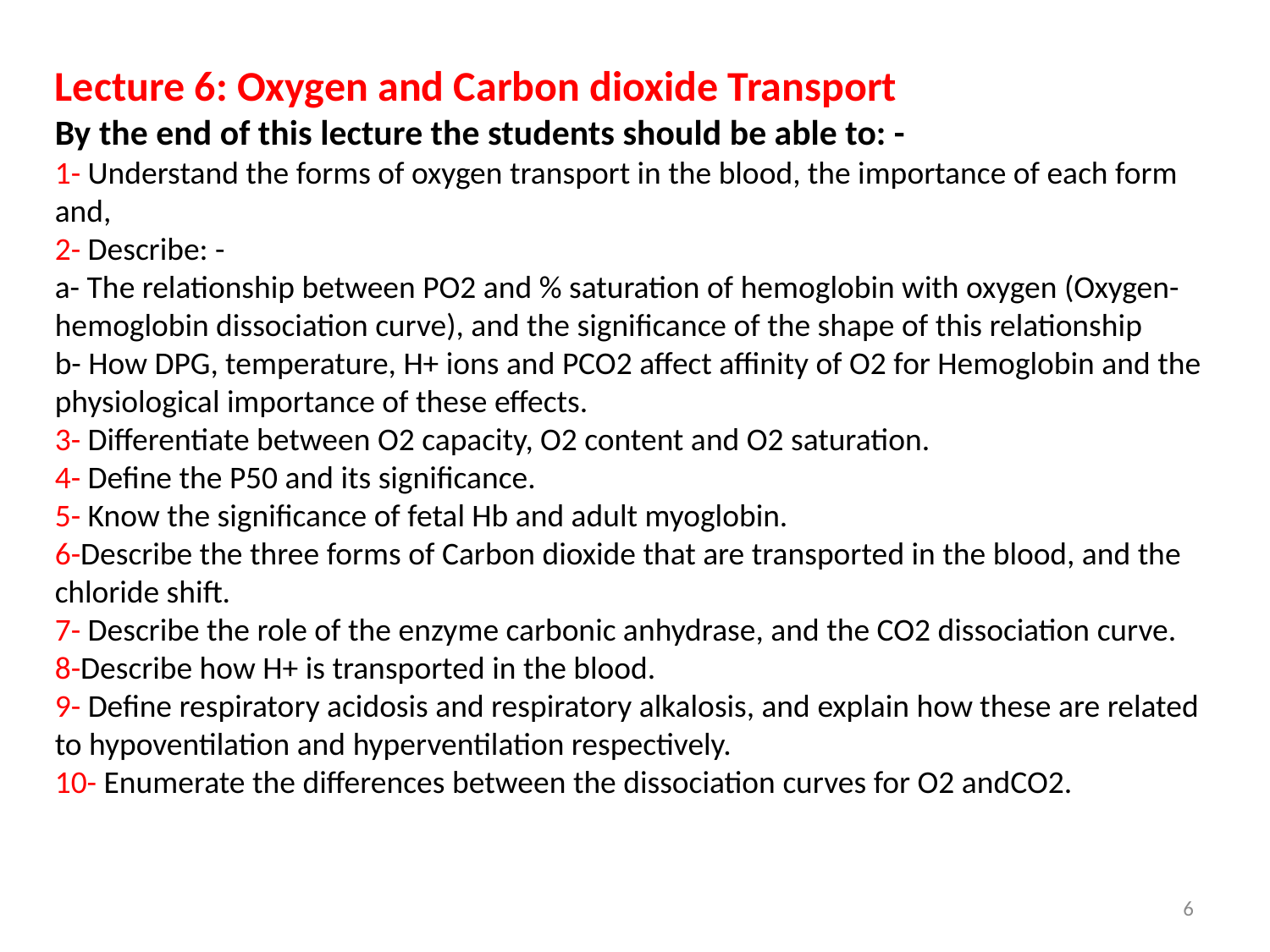

Lecture 6: Oxygen and Carbon dioxide Transport
By the end of this lecture the students should be able to: -
1- Understand the forms of oxygen transport in the blood, the importance of each form and,
2- Describe: -
a- The relationship between PO2 and % saturation of hemoglobin with oxygen (Oxygen- hemoglobin dissociation curve), and the significance of the shape of this relationship
b- How DPG, temperature, H+ ions and PCO2 affect affinity of O2 for Hemoglobin and the physiological importance of these effects.
3- Differentiate between O2 capacity, O2 content and O2 saturation.
4- Define the P50 and its significance.
5- Know the significance of fetal Hb and adult myoglobin.
6-Describe the three forms of Carbon dioxide that are transported in the blood, and the chloride shift.
7- Describe the role of the enzyme carbonic anhydrase, and the CO2 dissociation curve.
8-Describe how H+ is transported in the blood.
9- Define respiratory acidosis and respiratory alkalosis, and explain how these are related to hypoventilation and hyperventilation respectively.
10- Enumerate the differences between the dissociation curves for O2 andCO2.
6